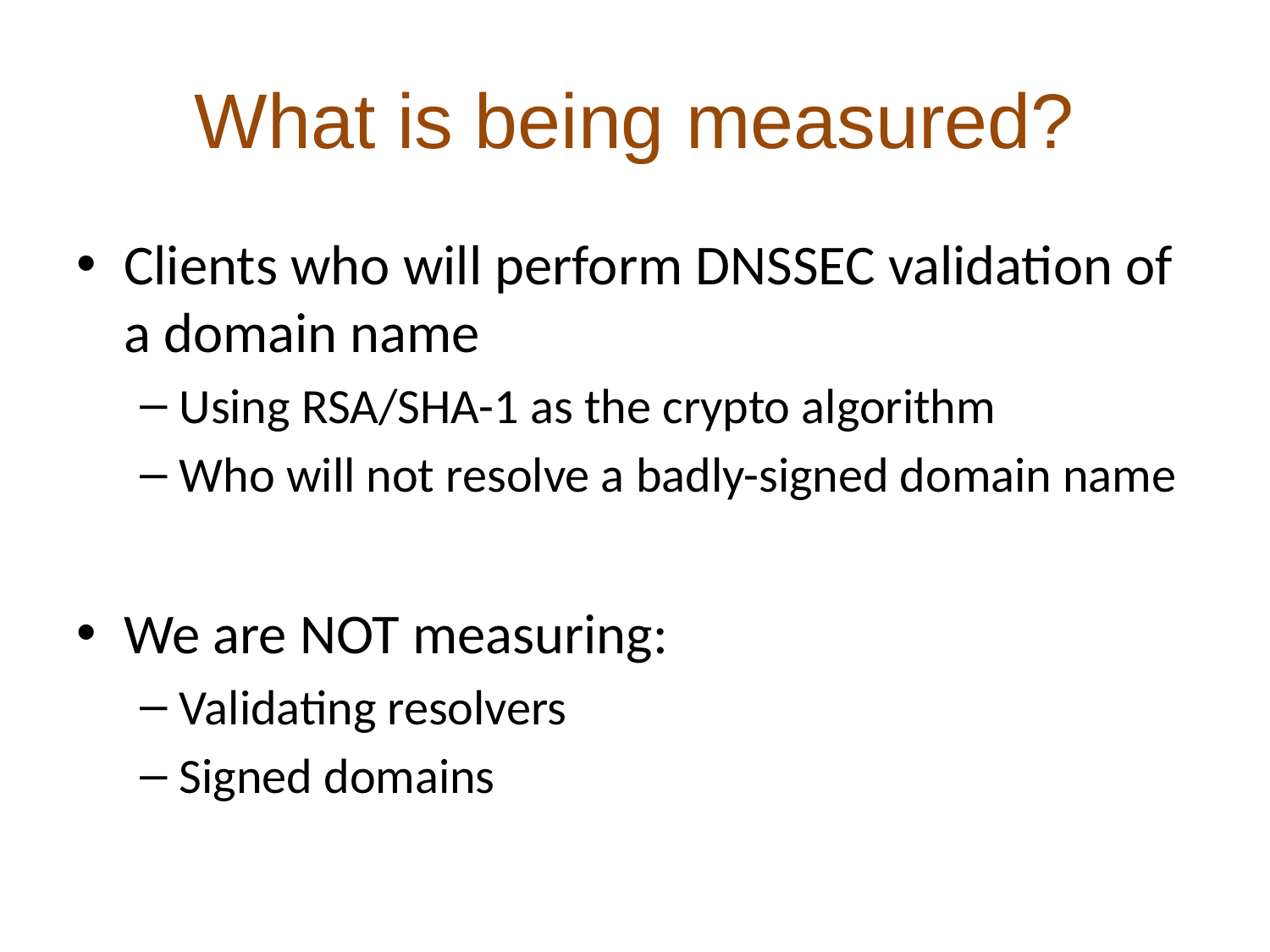

# What is being measured?
Clients who will perform DNSSEC validation of a domain name
Using RSA/SHA-1 as the crypto algorithm
Who will not resolve a badly-signed domain name

We are NOT measuring:
Validating resolvers
Signed domains